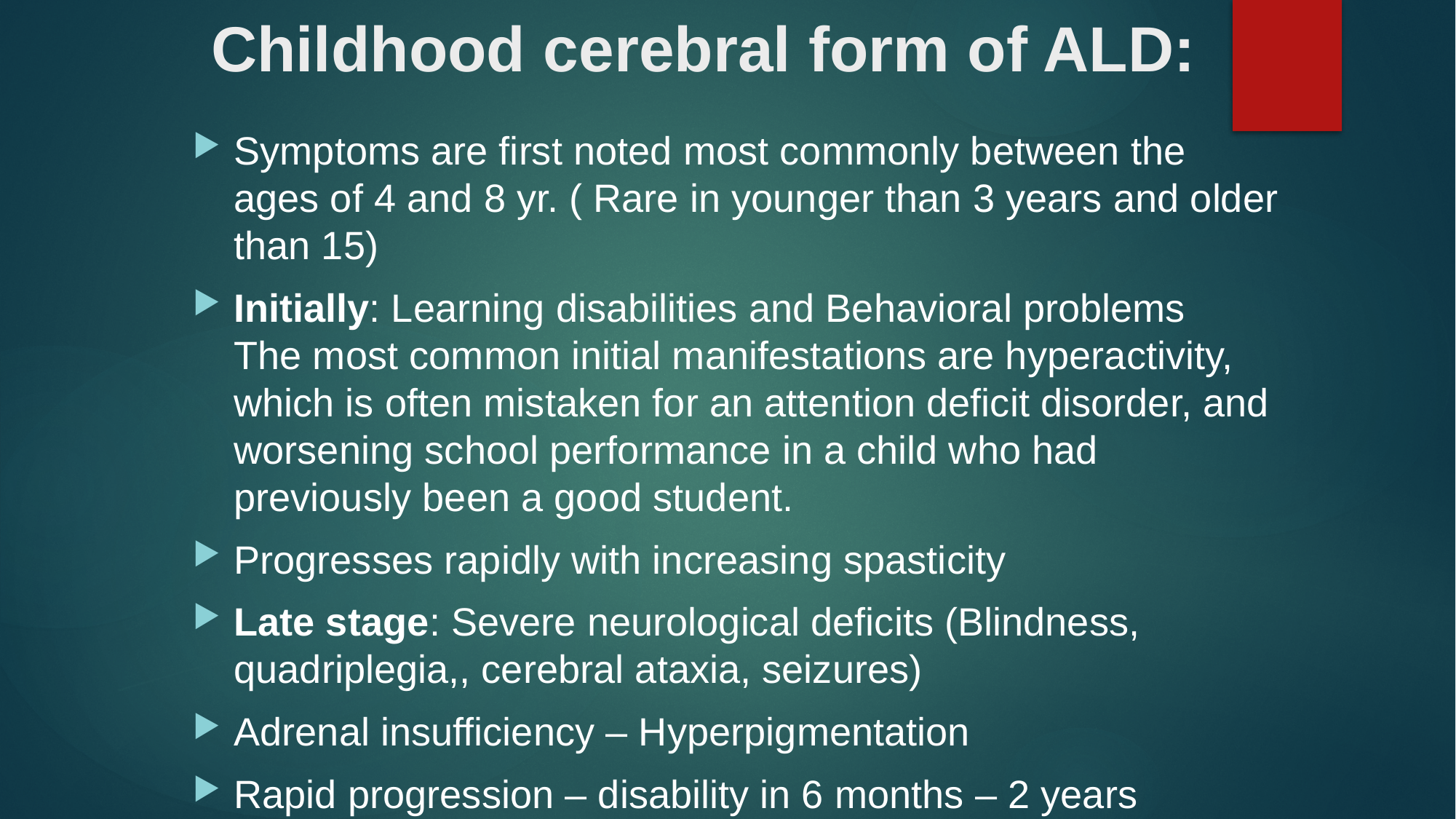

# Childhood cerebral form of ALD:
Symptoms are first noted most commonly between the ages of 4 and 8 yr. ( Rare in younger than 3 years and older than 15)
Initially: Learning disabilities and Behavioral problems
The most common initial manifestations are hyperactivity, which is often mistaken for an attention deficit disorder, and worsening school performance in a child who had previously been a good student.
Progresses rapidly with increasing spasticity
Late stage: Severe neurological deficits (Blindness, quadriplegia,, cerebral ataxia, seizures)
Adrenal insufficiency – Hyperpigmentation
Rapid progression – disability in 6 months – 2 years